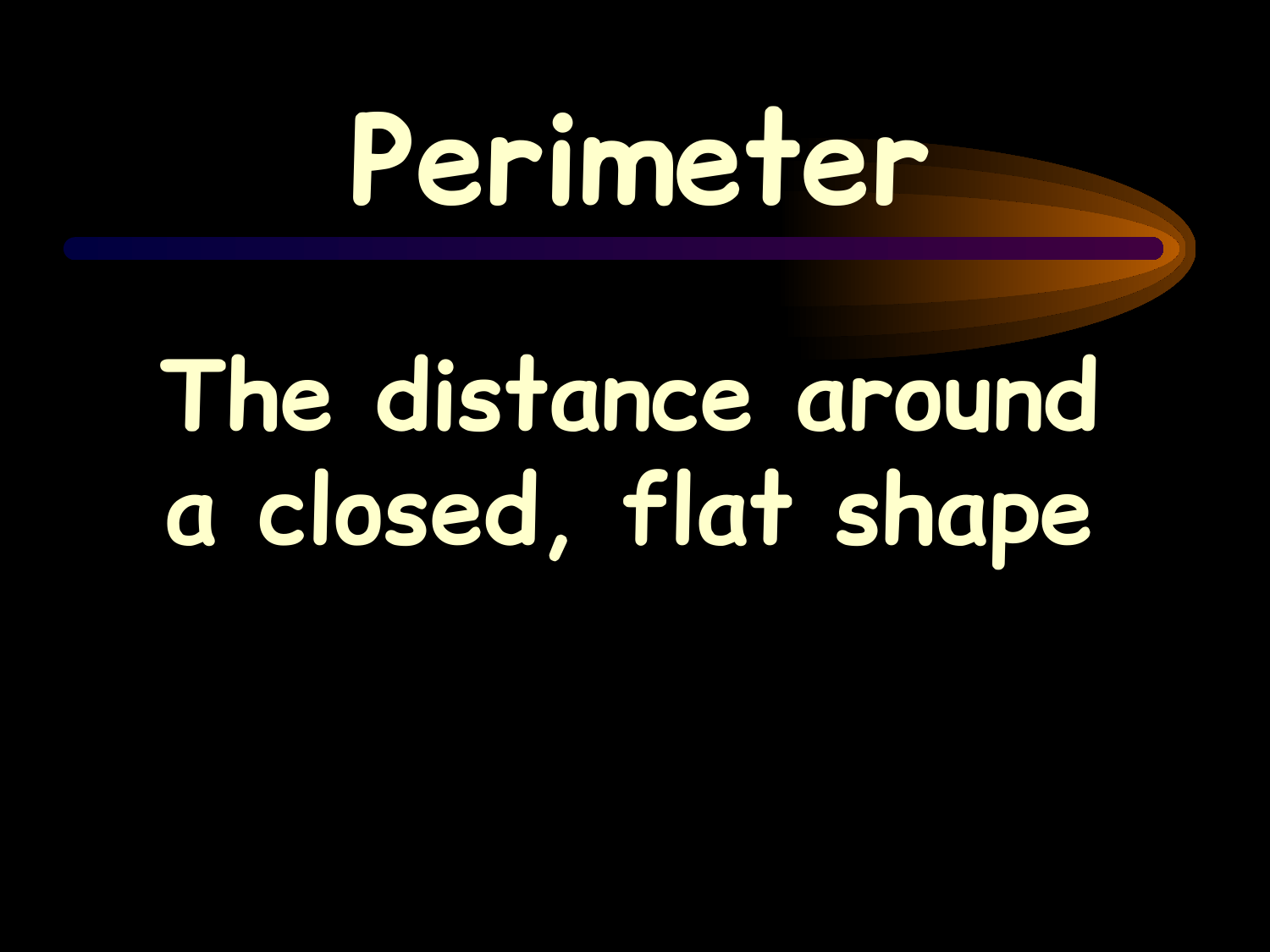

Perimeter
The distance around a closed, flat shape